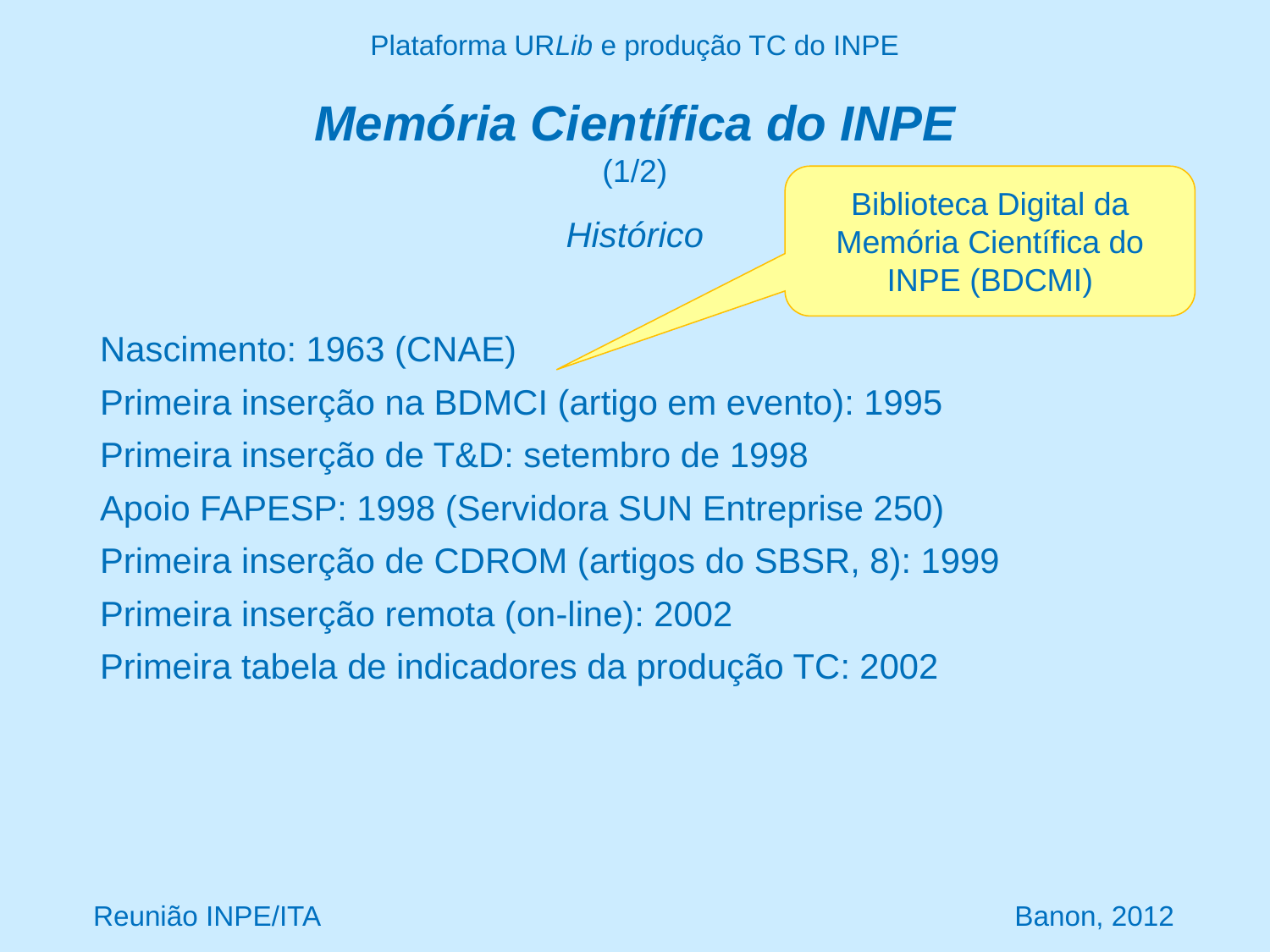

Plataforma URLib e produção TC do INPE
# Memória Científica do INPE (1/2)
Biblioteca Digital da Memória Científica do INPE (BDCMI)

Histórico
Nascimento: 1963 (CNAE)
Primeira inserção na BDMCI (artigo em evento): 1995
Primeira inserção de T&D: setembro de 1998
Apoio FAPESP: 1998 (Servidora SUN Entreprise 250)
Primeira inserção de CDROM (artigos do SBSR, 8): 1999
Primeira inserção remota (on-line): 2002
Primeira tabela de indicadores da produção TC: 2002
Reunião INPE/ITA                                                                                         Banon, 2012